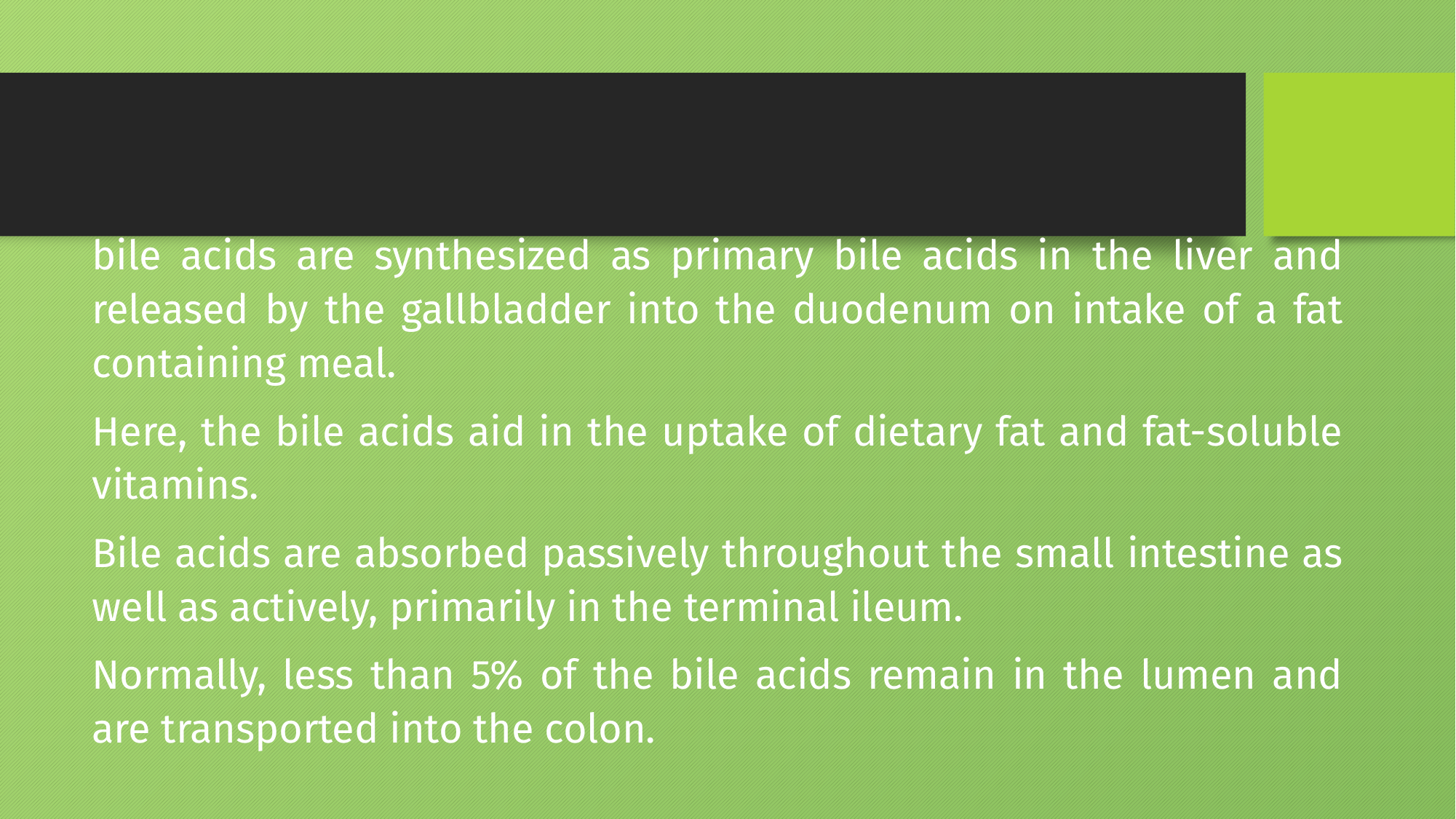

#
bile acids are synthesized as primary bile acids in the liver and released by the gallbladder into the duodenum on intake of a fat containing meal.
Here, the bile acids aid in the uptake of dietary fat and fat-soluble vitamins.
Bile acids are absorbed passively throughout the small intestine as well as actively, primarily in the terminal ileum.
Normally, less than 5% of the bile acids remain in the lumen and are transported into the colon.